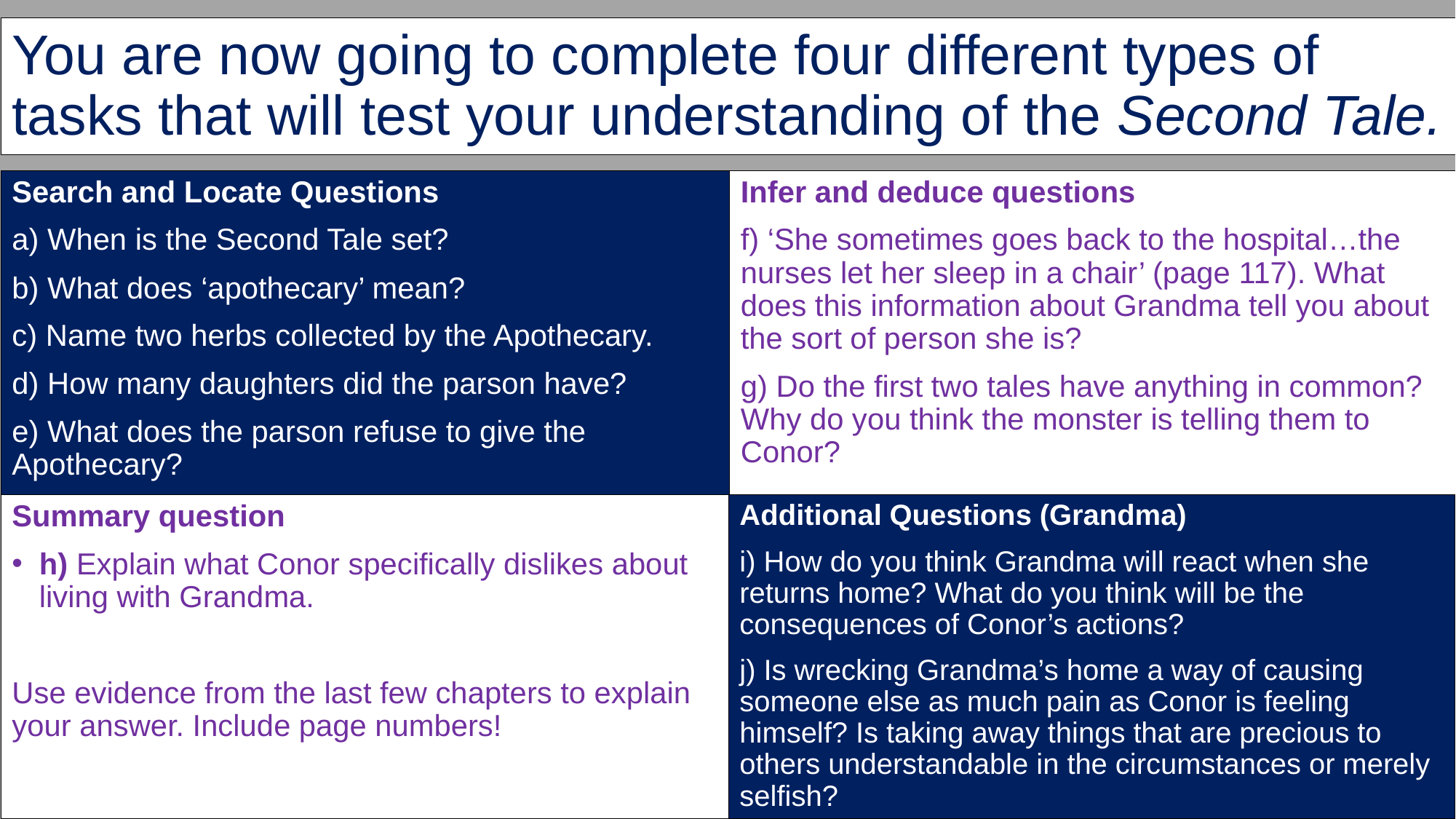

# You are now going to complete four different types of tasks that will test your understanding of the Second Tale.
Search and Locate Questions
a) When is the Second Tale set?
b) What does ‘apothecary’ mean?
c) Name two herbs collected by the Apothecary.
d) How many daughters did the parson have?
e) What does the parson refuse to give the Apothecary?

Infer and deduce questions
f) ‘She sometimes goes back to the hospital…the nurses let her sleep in a chair’ (page 117). What does this information about Grandma tell you about the sort of person she is?
g) Do the first two tales have anything in common? Why do you think the monster is telling them to Conor?

Summary question
h) Explain what Conor specifically dislikes about living with Grandma.

Use evidence from the last few chapters to explain your answer. Include page numbers!
Additional Questions (Grandma)
i) How do you think Grandma will react when she returns home? What do you think will be the consequences of Conor’s actions?
j) Is wrecking Grandma’s home a way of causing someone else as much pain as Conor is feeling himself? Is taking away things that are precious to others understandable in the circumstances or merely selfish?